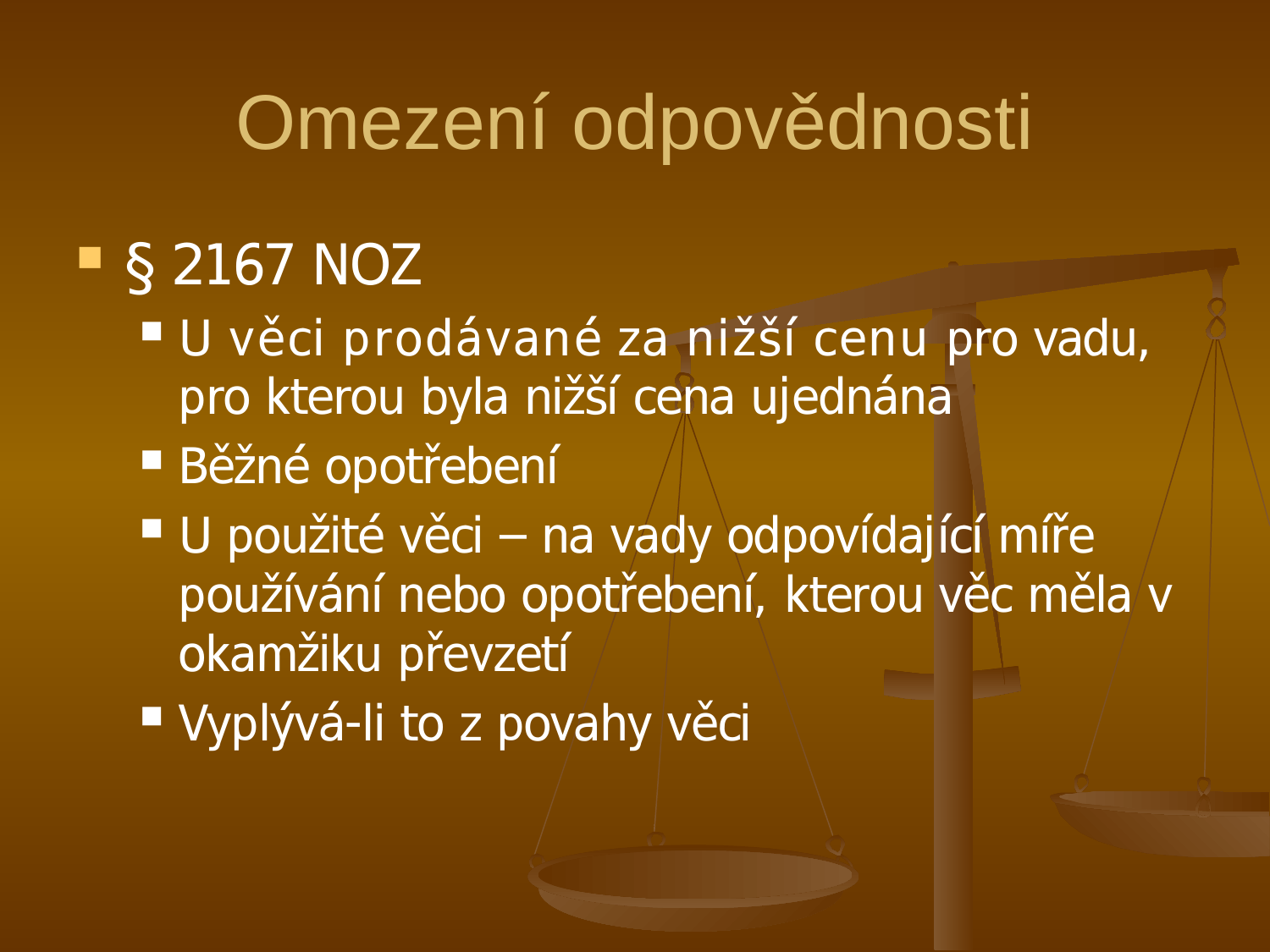

# Omezení odpovědnosti
§ 2167 NOZ
U věci prodávané za nižší cenu pro vadu, pro kterou byla nižší cena ujednána
Běžné opotřebení
U použité věci – na vady odpovídající míře používání nebo opotřebení, kterou věc měla v okamžiku převzetí
Vyplývá-li to z povahy věci